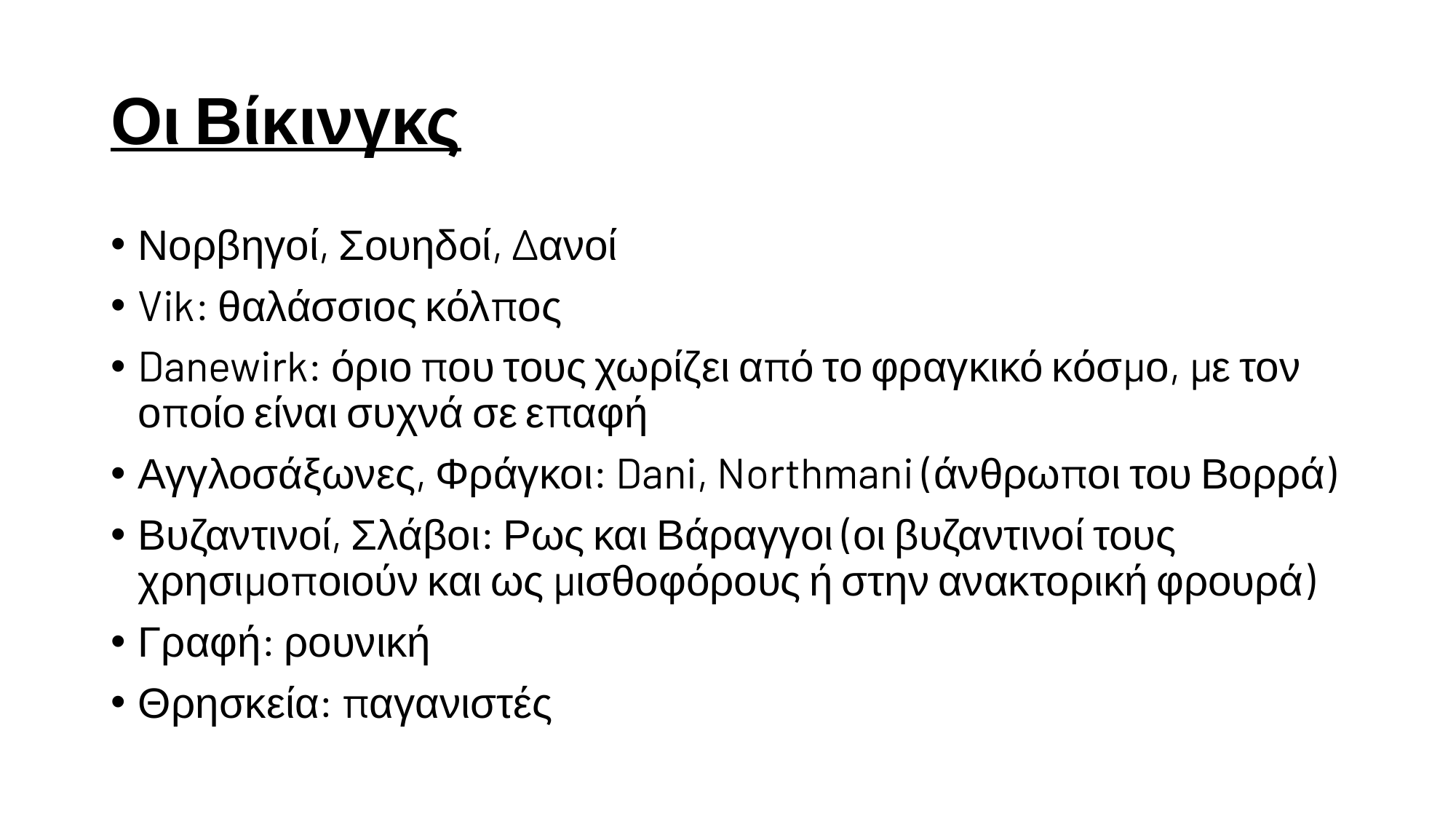

# Οι Βίκινγκς
Νορβηγοί, Σουηδοί, Δανοί
Vik: θαλάσσιος κόλπος
Danewirk: όριο που τους χωρίζει από το φραγκικό κόσμο, με τον οποίο είναι συχνά σε επαφή
Αγγλοσάξωνες, Φράγκοι: Dani, Northmani (άνθρωποι του Βορρά)
Βυζαντινοί, Σλάβοι: Ρως και Βάραγγοι (οι βυζαντινοί τους χρησιμοποιούν και ως μισθοφόρους ή στην ανακτορική φρουρά)
Γραφή: ρουνική
Θρησκεία: παγανιστές